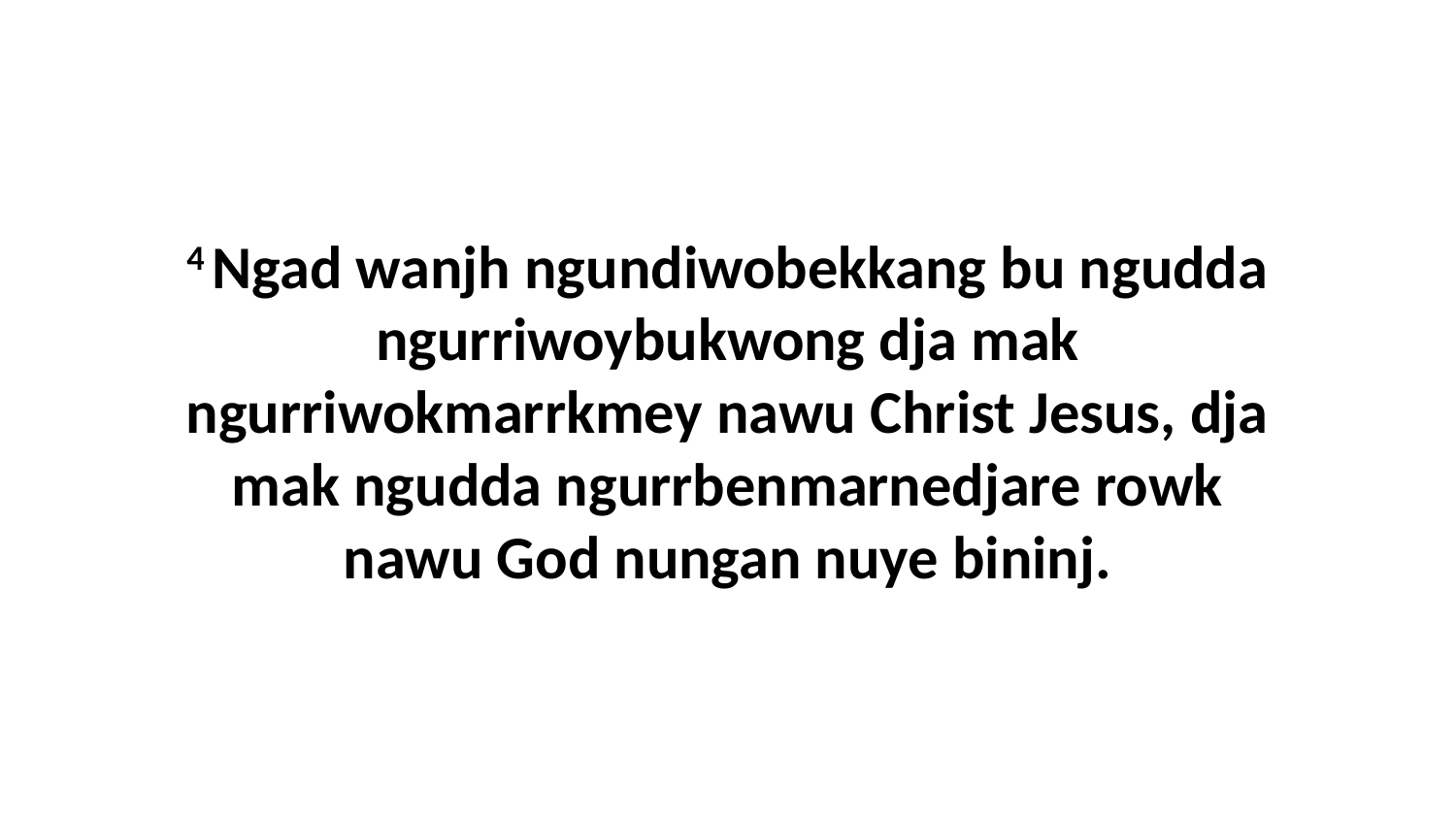

4 Ngad wanjh ngundiwobekkang bu ngudda ngurriwoybukwong dja mak ngurriwokmarrkmey nawu Christ Jesus, dja mak ngudda ngurrbenmarnedjare rowk nawu God nungan nuye bininj.